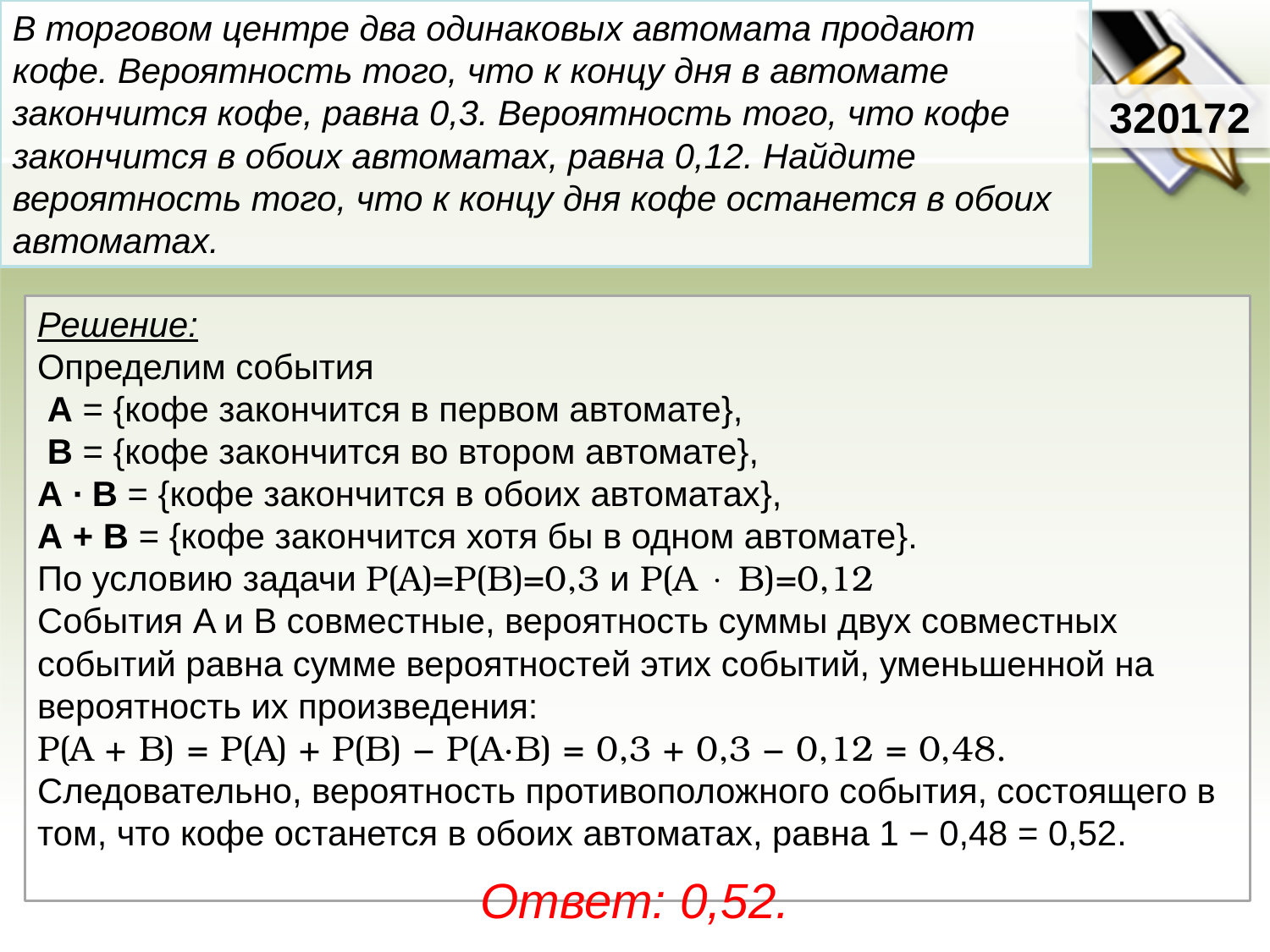

В торговом центре два одинаковых автомата продают кофе. Вероятность того, что к концу дня в автомате закончится кофе, равна 0,3. Вероятность того, что кофе закончится в обоих автоматах, равна 0,12. Найдите вероятность того, что к концу дня кофе останется в обоих автоматах.
320172
Решение:
Определим события
 А = {кофе закончится в первом автомате},
 В = {кофе закончится во втором автомате},
А ∙ В = {кофе закончится в обоих автоматах},
А + В = {кофе закончится хотя бы в одном автомате}.
По условию задачи P(A)=P(B)=0,3 и P(A ⋅ B)=0,12
События A и B совместные, вероятность суммы двух совместных событий равна сумме вероятностей этих событий, уменьшенной на вероятность их произведения:
P(A + B) = P(A) + P(B) − P(A·B) = 0,3 + 0,3 − 0,12 = 0,48.
Следовательно, вероятность противоположного события, состоящего в том, что кофе останется в обоих автоматах, равна 1 − 0,48 = 0,52.

Ответ: 0,52.